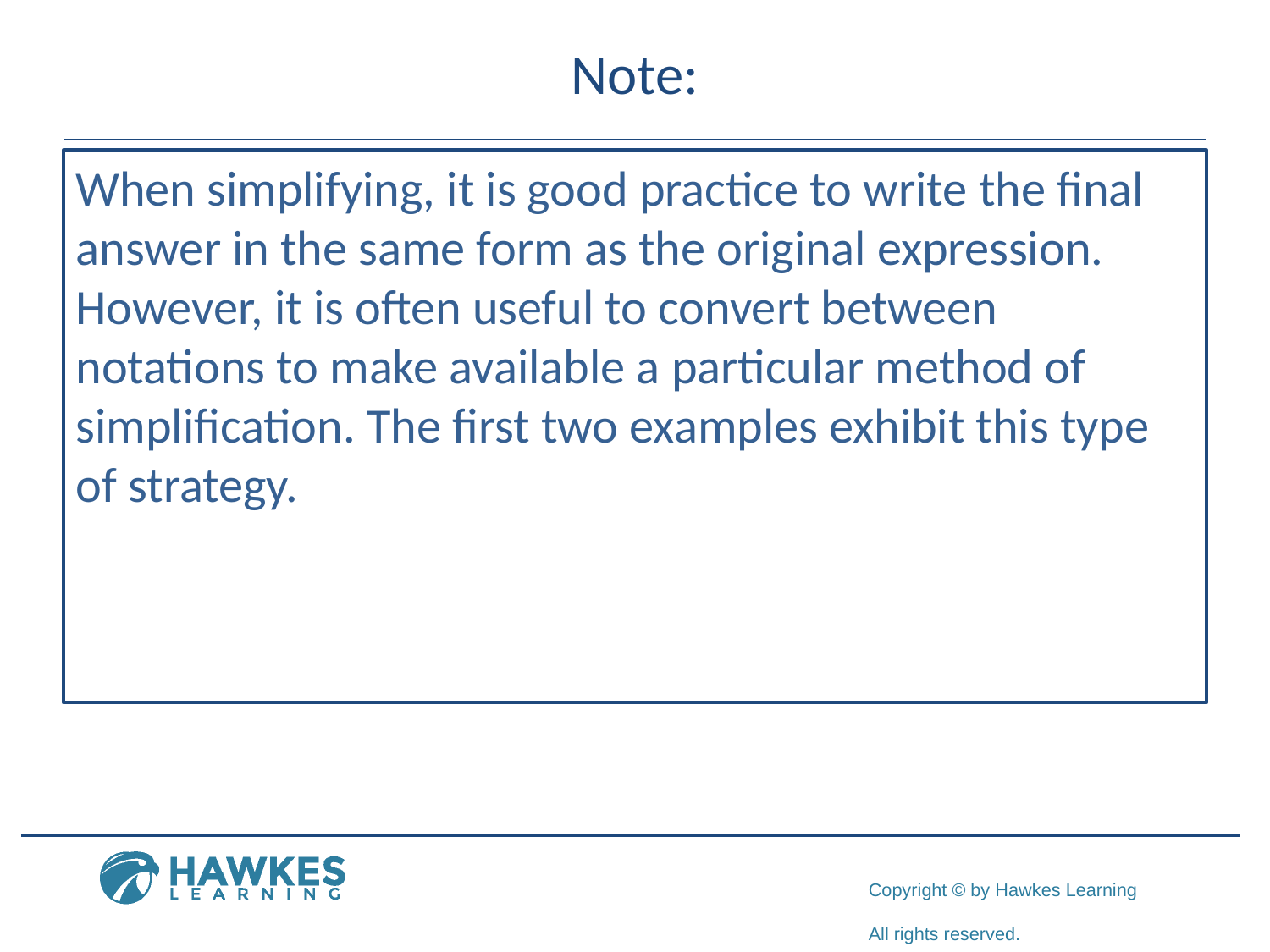

# Note:
When simplifying, it is good practice to write the final answer in the same form as the original expression. However, it is often useful to convert between notations to make available a particular method of simplification. The first two examples exhibit this type of strategy.